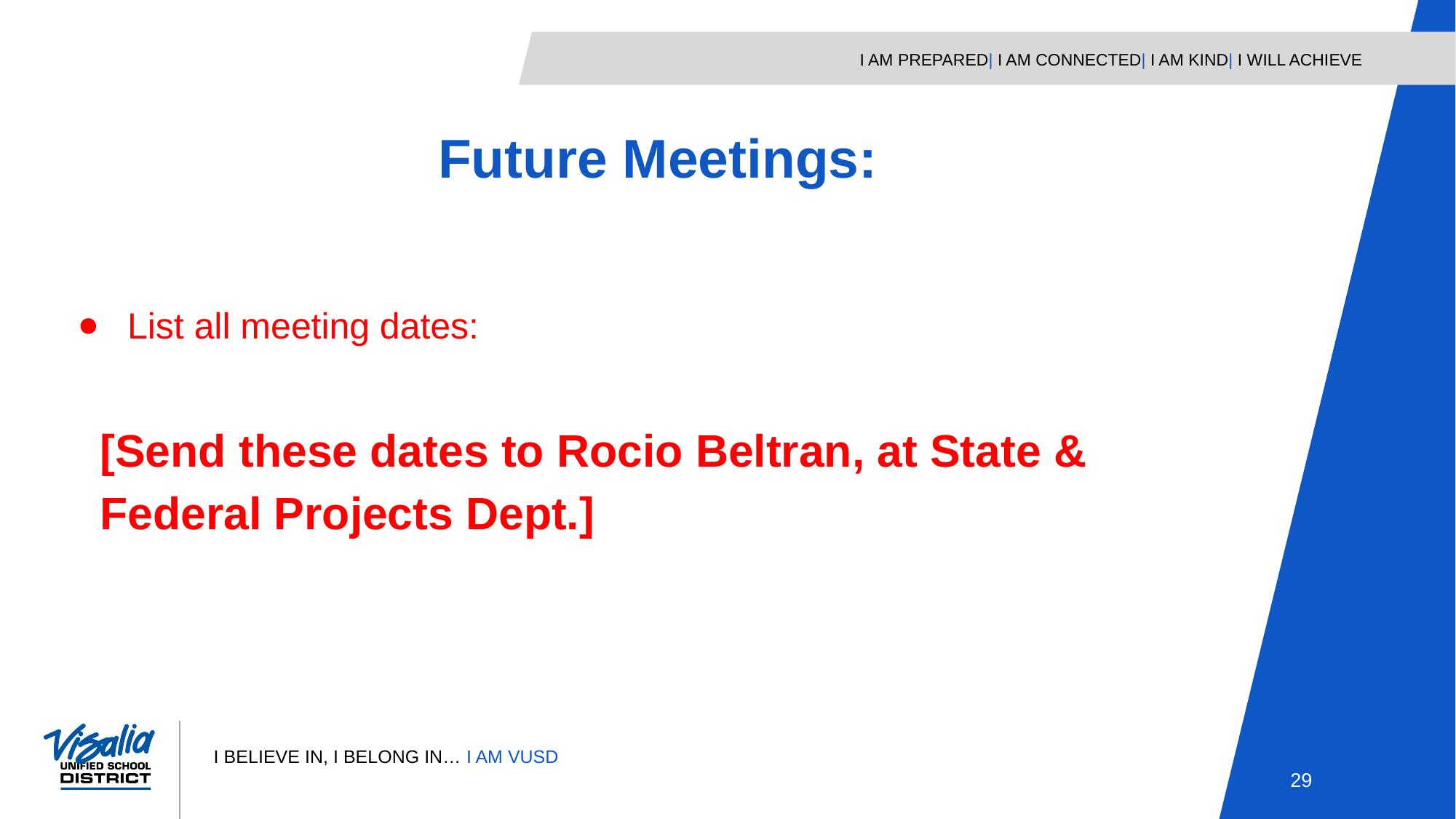

Future Meetings:

List all meeting dates:

[Send these dates to Rocio Beltran, at State & Federal Projects Dept.]
29